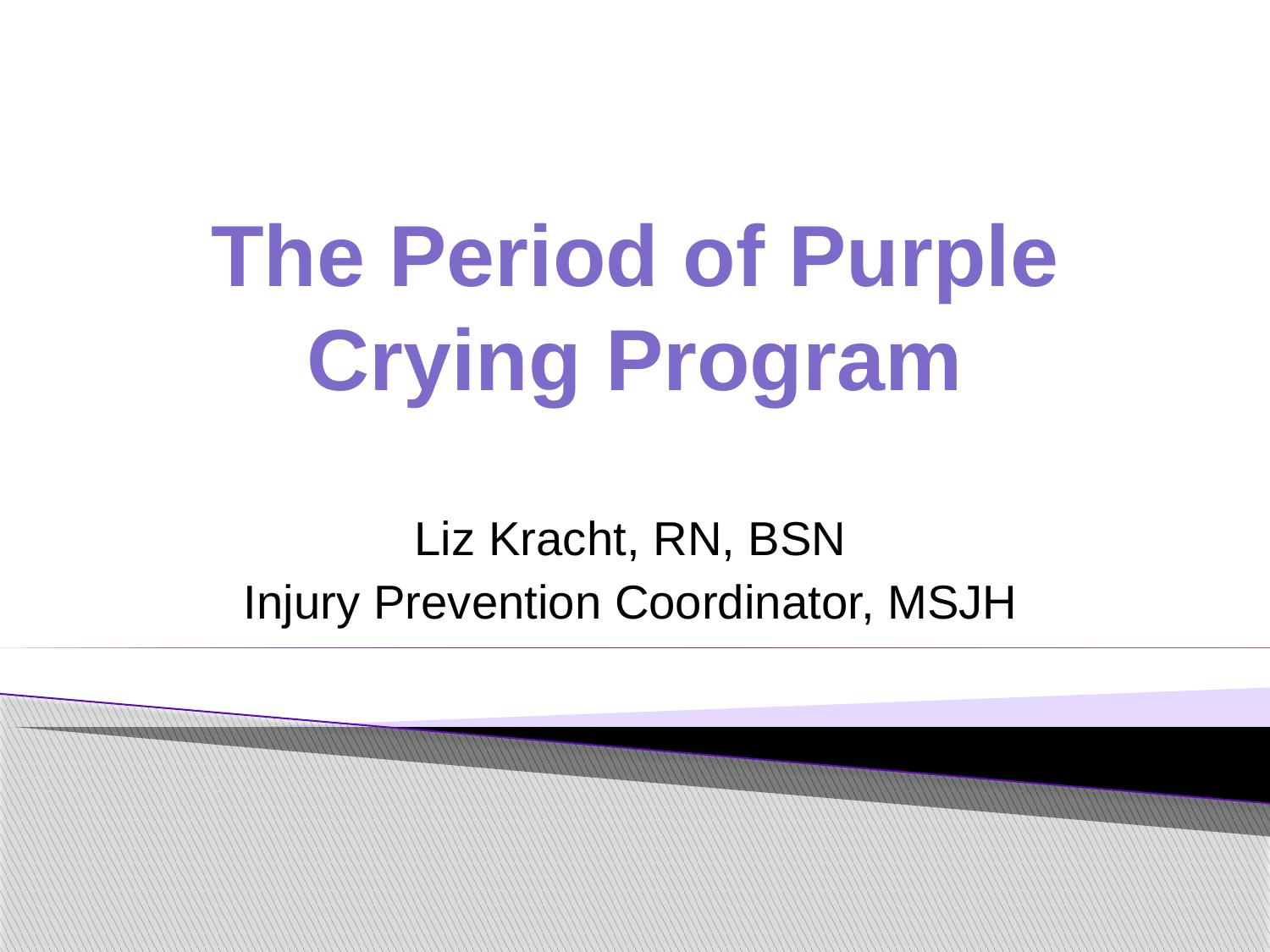

# The Period of Purple Crying Program
Liz Kracht, RN, BSN
Injury Prevention Coordinator, MSJH